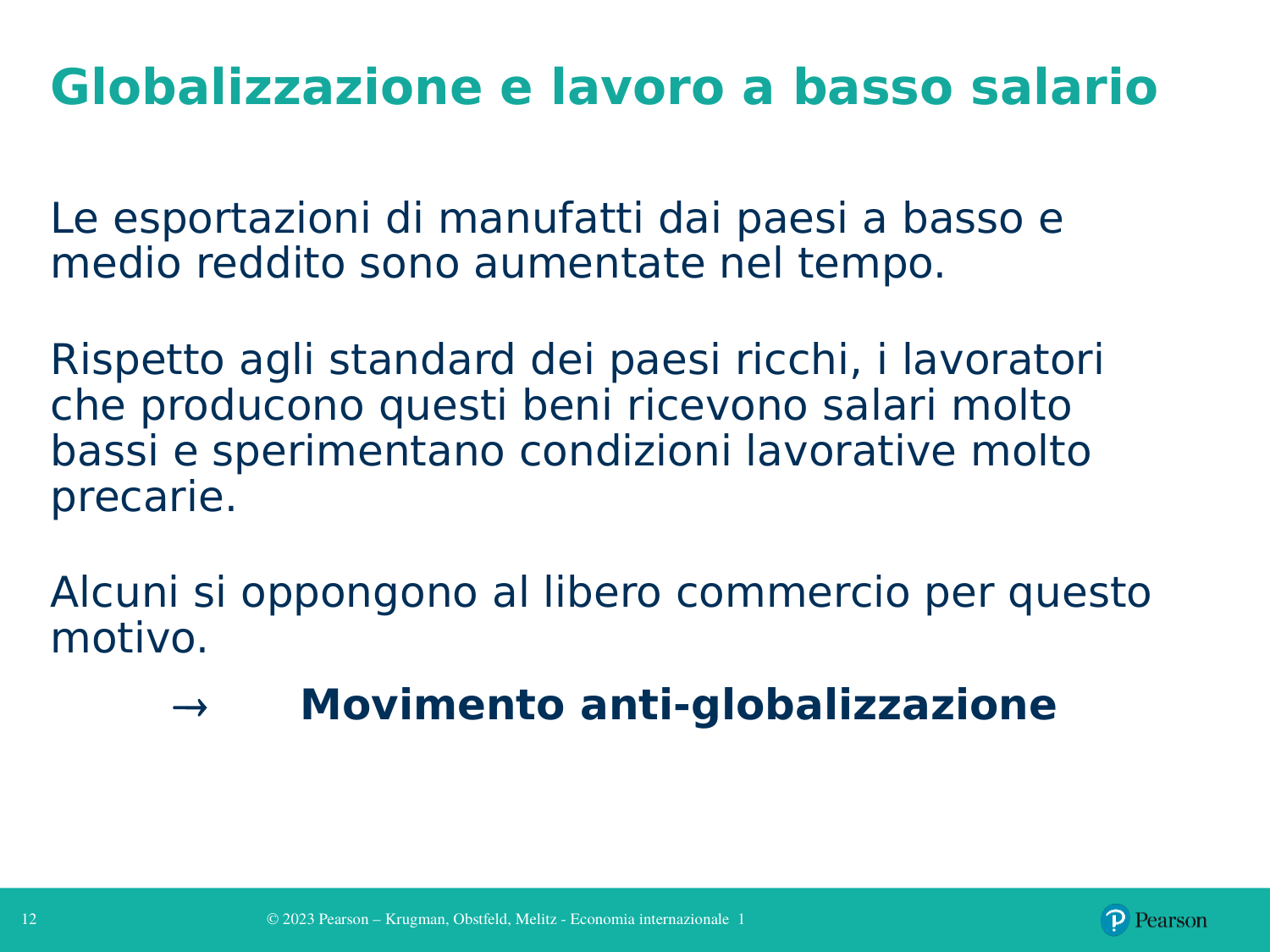

# Globalizzazione e lavoro a basso salario
Le esportazioni di manufatti dai paesi a basso e medio reddito sono aumentate nel tempo.

Rispetto agli standard dei paesi ricchi, i lavoratori che producono questi beni ricevono salari molto bassi e sperimentano condizioni lavorative molto precarie.

Alcuni si oppongono al libero commercio per questo motivo.
→	Movimento anti-globalizzazione
12
© 2023 Pearson – Krugman, Obstfeld, Melitz - Economia internazionale  1